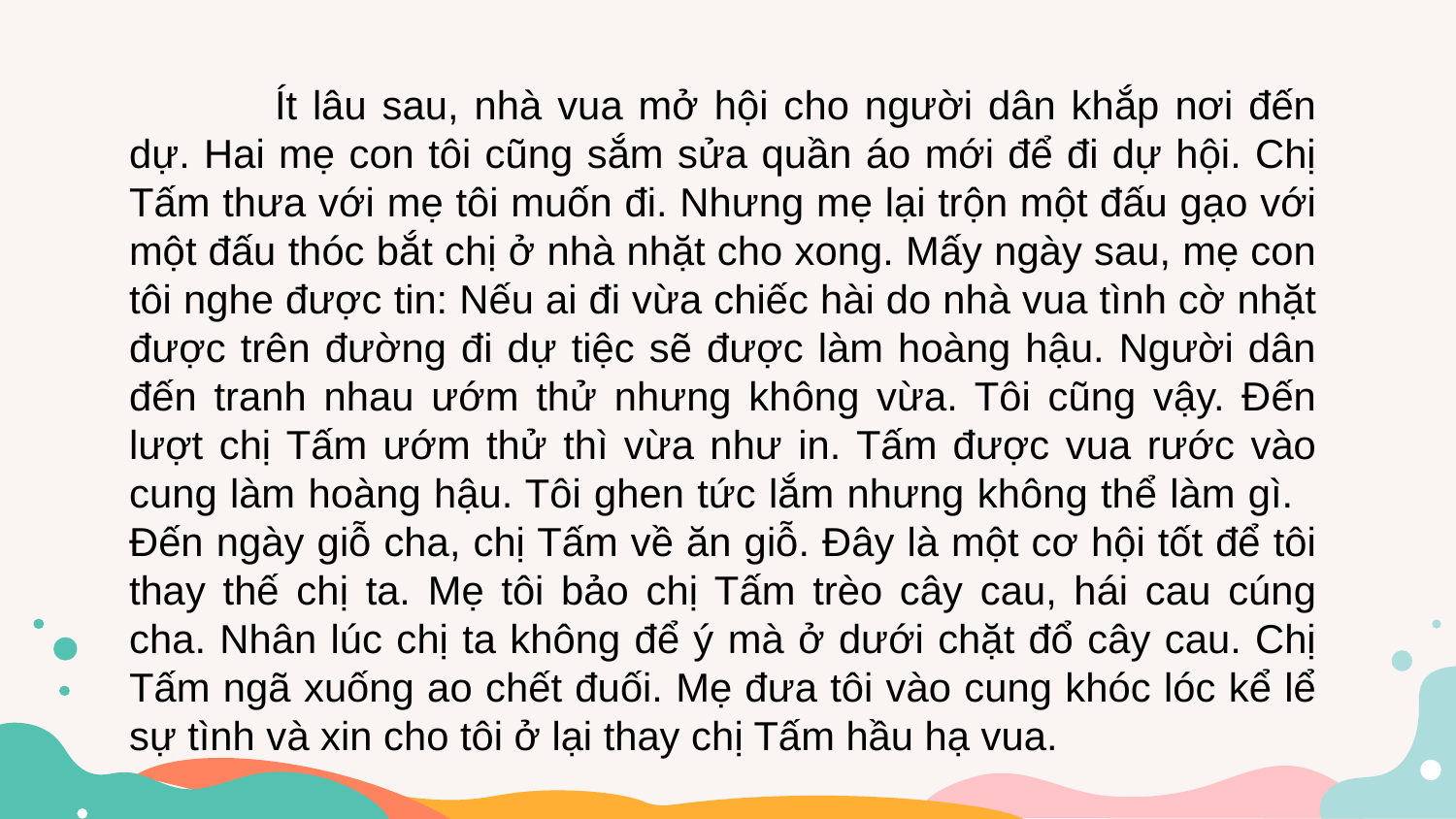

Ít lâu sau, nhà vua mở hội cho người dân khắp nơi đến dự. Hai mẹ con tôi cũng sắm sửa quần áo mới để đi dự hội. Chị Tấm thưa với mẹ tôi muốn đi. Nhưng mẹ lại trộn một đấu gạo với một đấu thóc bắt chị ở nhà nhặt cho xong. Mấy ngày sau, mẹ con tôi nghe được tin: Nếu ai đi vừa chiếc hài do nhà vua tình cờ nhặt được trên đường đi dự tiệc sẽ được làm hoàng hậu. Người dân đến tranh nhau ướm thử nhưng không vừa. Tôi cũng vậy. Đến lượt chị Tấm ướm thử thì vừa như in. Tấm được vua rước vào cung làm hoàng hậu. Tôi ghen tức lắm nhưng không thể làm gì. 	Đến ngày giỗ cha, chị Tấm về ăn giỗ. Đây là một cơ hội tốt để tôi thay thế chị ta. Mẹ tôi bảo chị Tấm trèo cây cau, hái cau cúng cha. Nhân lúc chị ta không để ý mà ở dưới chặt đổ cây cau. Chị Tấm ngã xuống ao chết đuối. Mẹ đưa tôi vào cung khóc lóc kể lể sự tình và xin cho tôi ở lại thay chị Tấm hầu hạ vua.